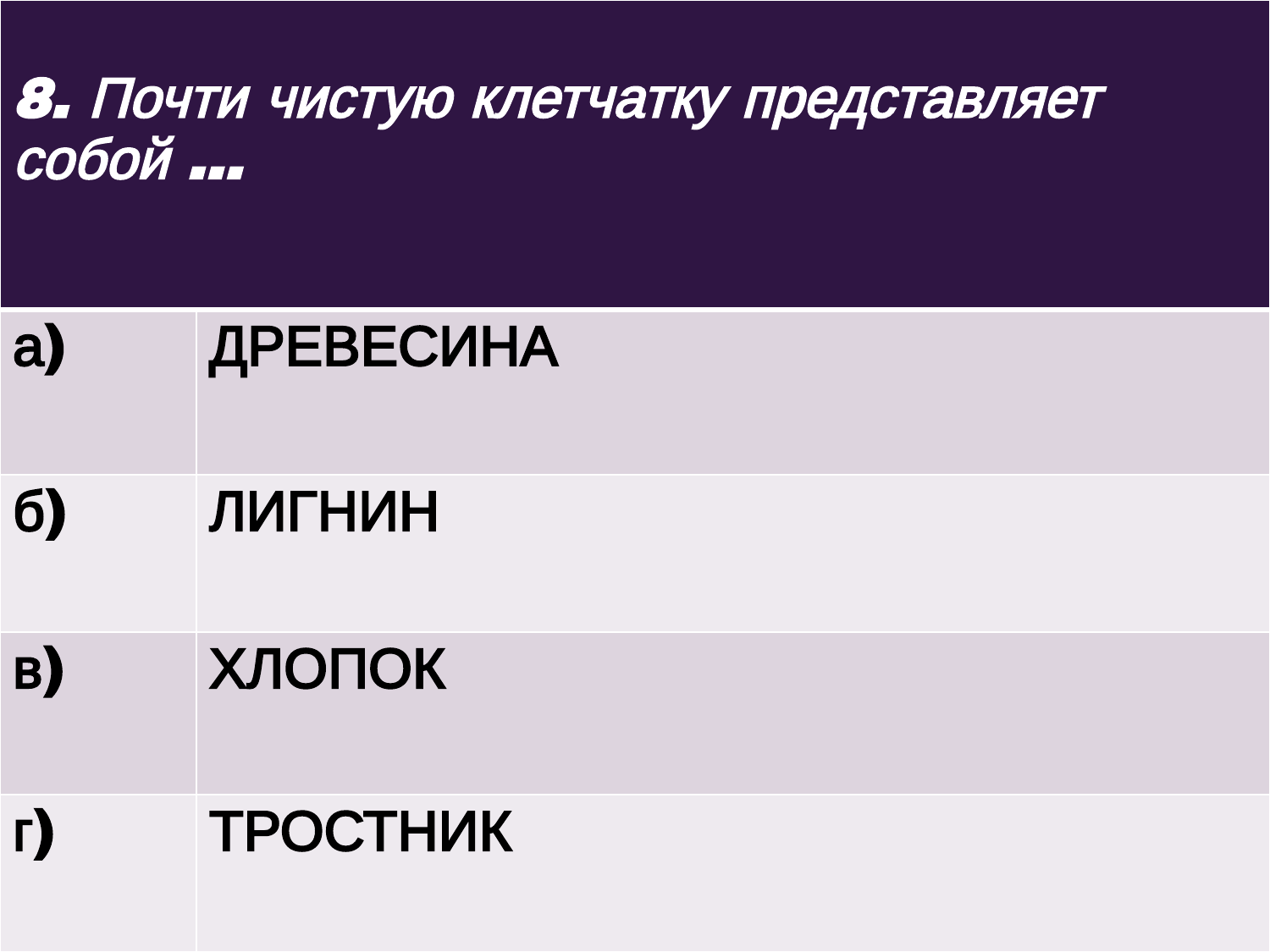

| 8. Почти чистую клетчатку представляет собой … |  |
| --- | --- |
| а) | ДРЕВЕСИНА |
| б) | ЛИГНИН |
| в) | ХЛОПОК |
| г) | ТРОСТНИК |